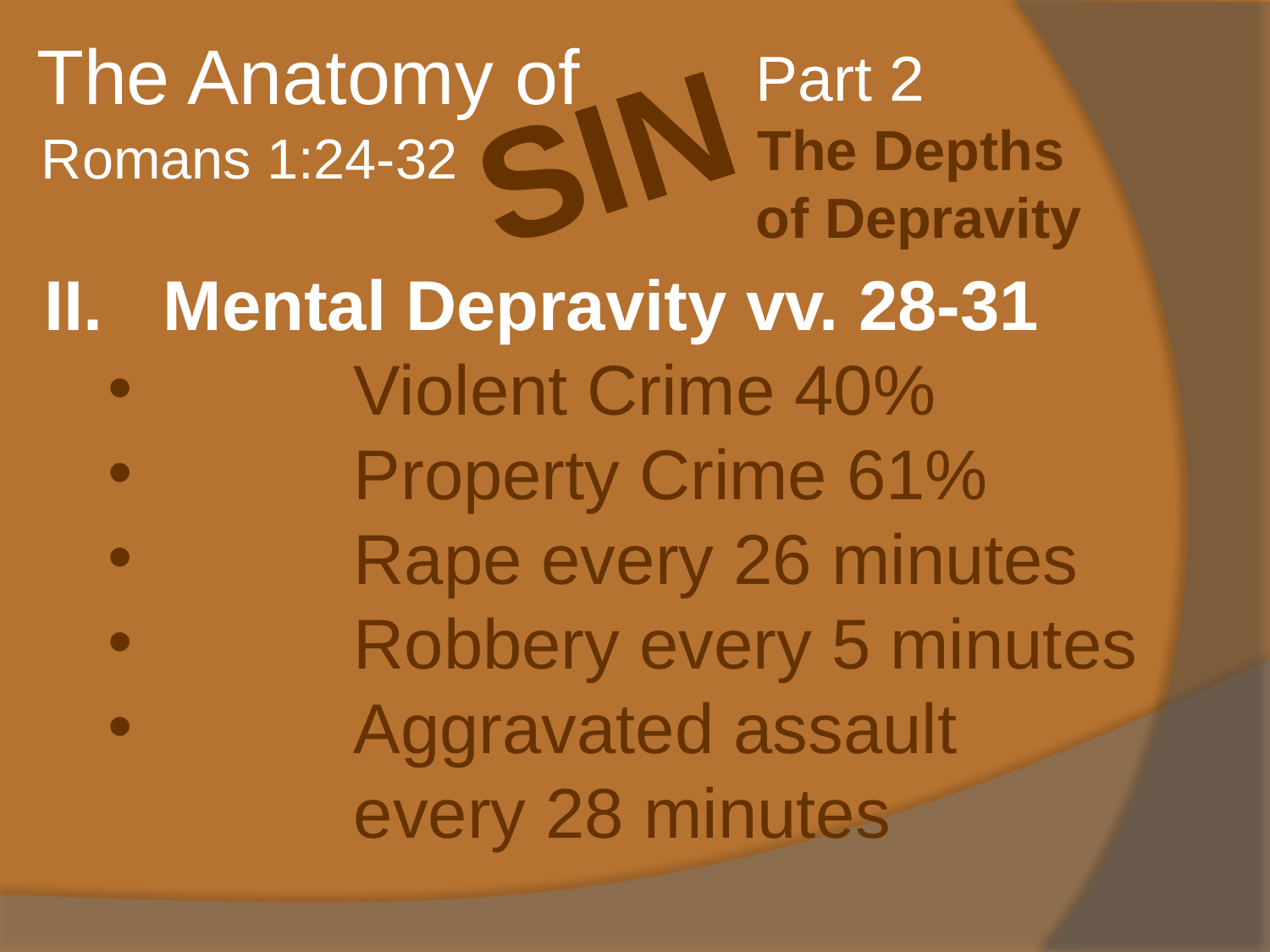

The Anatomy of
Part 2
The Depths
of Depravity
SIN
Romans 1:24-32
Mental Depravity vv. 28-31
	Violent Crime 40%
	Property Crime 61%
	Rape every 26 minutes
	Robbery every 5 minutes
	Aggravated assault
		every 28 minutes